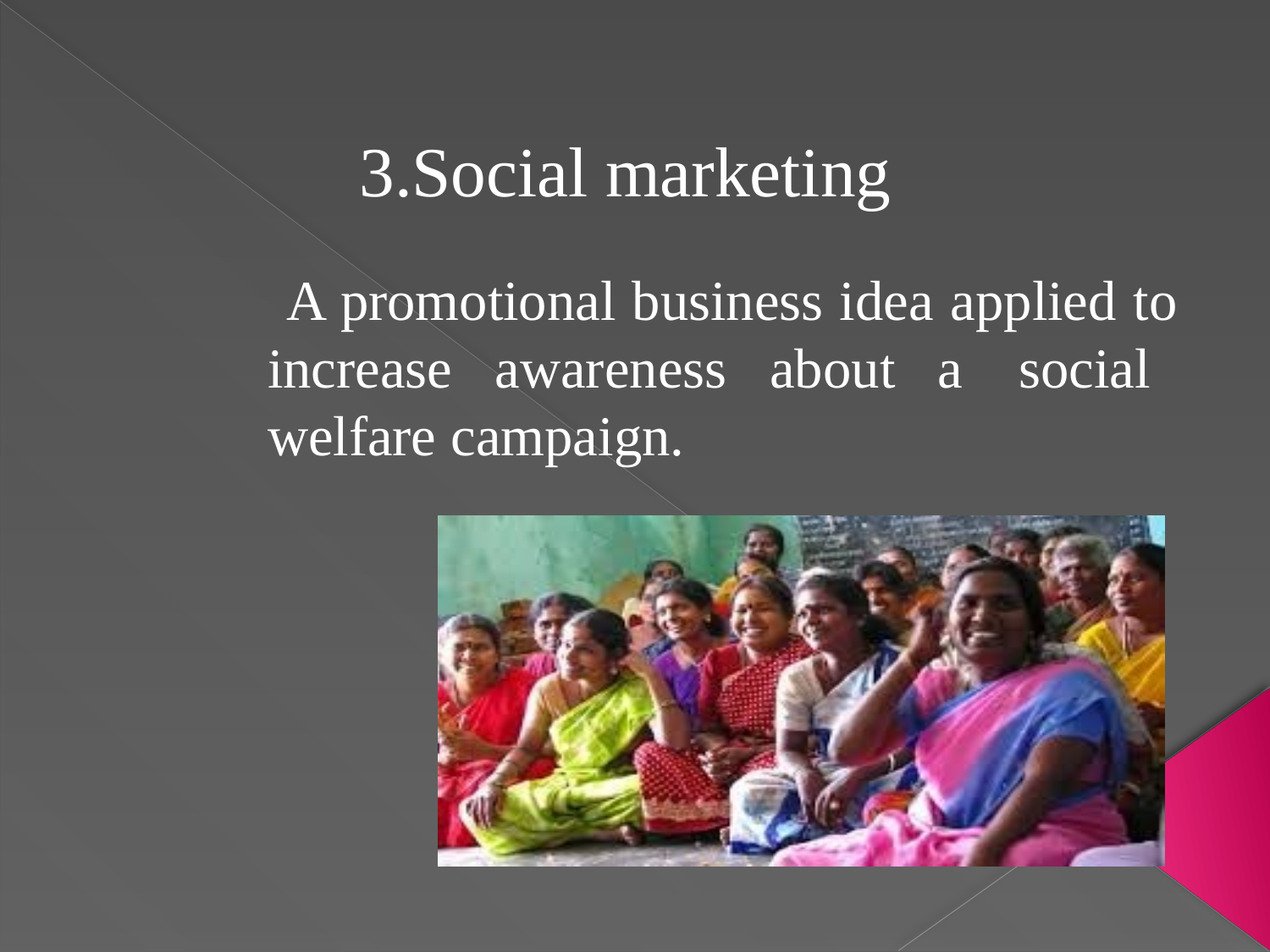

3.Social marketing
A promotional business idea applied to  increase awareness about a social  welfare campaign.